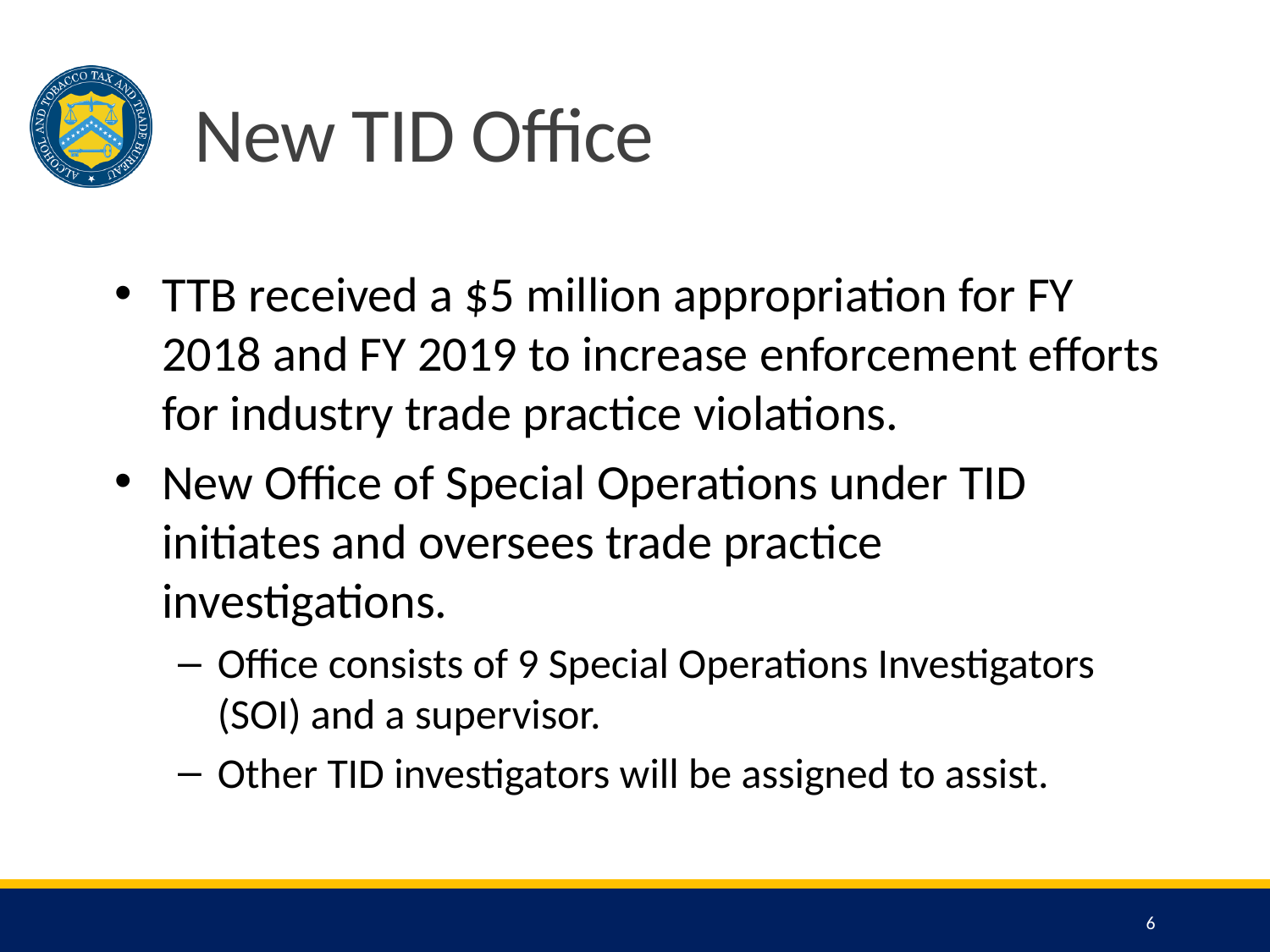

# New TID Office
TTB received a $5 million appropriation for FY 2018 and FY 2019 to increase enforcement efforts for industry trade practice violations.
New Office of Special Operations under TID  initiates and oversees trade practice investigations.
Office consists of 9 Special Operations Investigators (SOI) and a supervisor.
Other TID investigators will be assigned to assist.

6